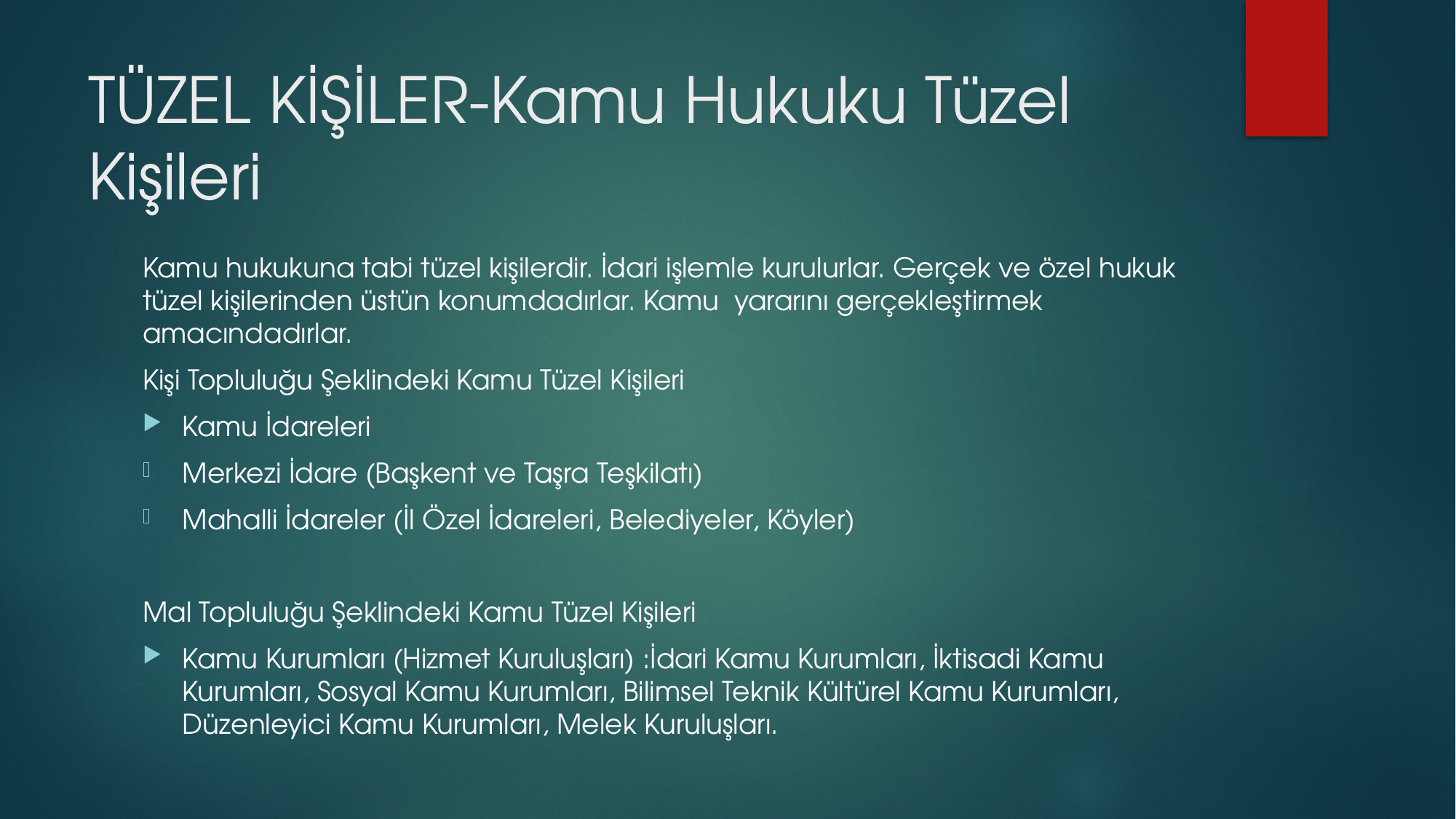

# TÜZEL KİŞİLER-Kamu Hukuku Tüzel Kişileri
Kamu hukukuna tabi tüzel kişilerdir. İdari işlemle kurulurlar. Gerçek ve özel hukuk tüzel kişilerinden üstün konumdadırlar. Kamu  yararını gerçekleştirmek amacındadırlar.
Kişi Topluluğu Şeklindeki Kamu Tüzel Kişileri
Kamu İdareleri
Merkezi İdare (Başkent ve Taşra Teşkilatı)
Mahalli İdareler (İl Özel İdareleri, Belediyeler, Köyler)

Mal Topluluğu Şeklindeki Kamu Tüzel Kişileri
Kamu Kurumları (Hizmet Kuruluşları) :İdari Kamu Kurumları, İktisadi Kamu Kurumları, Sosyal Kamu Kurumları, Bilimsel Teknik Kültürel Kamu Kurumları, Düzenleyici Kamu Kurumları, Melek Kuruluşları.